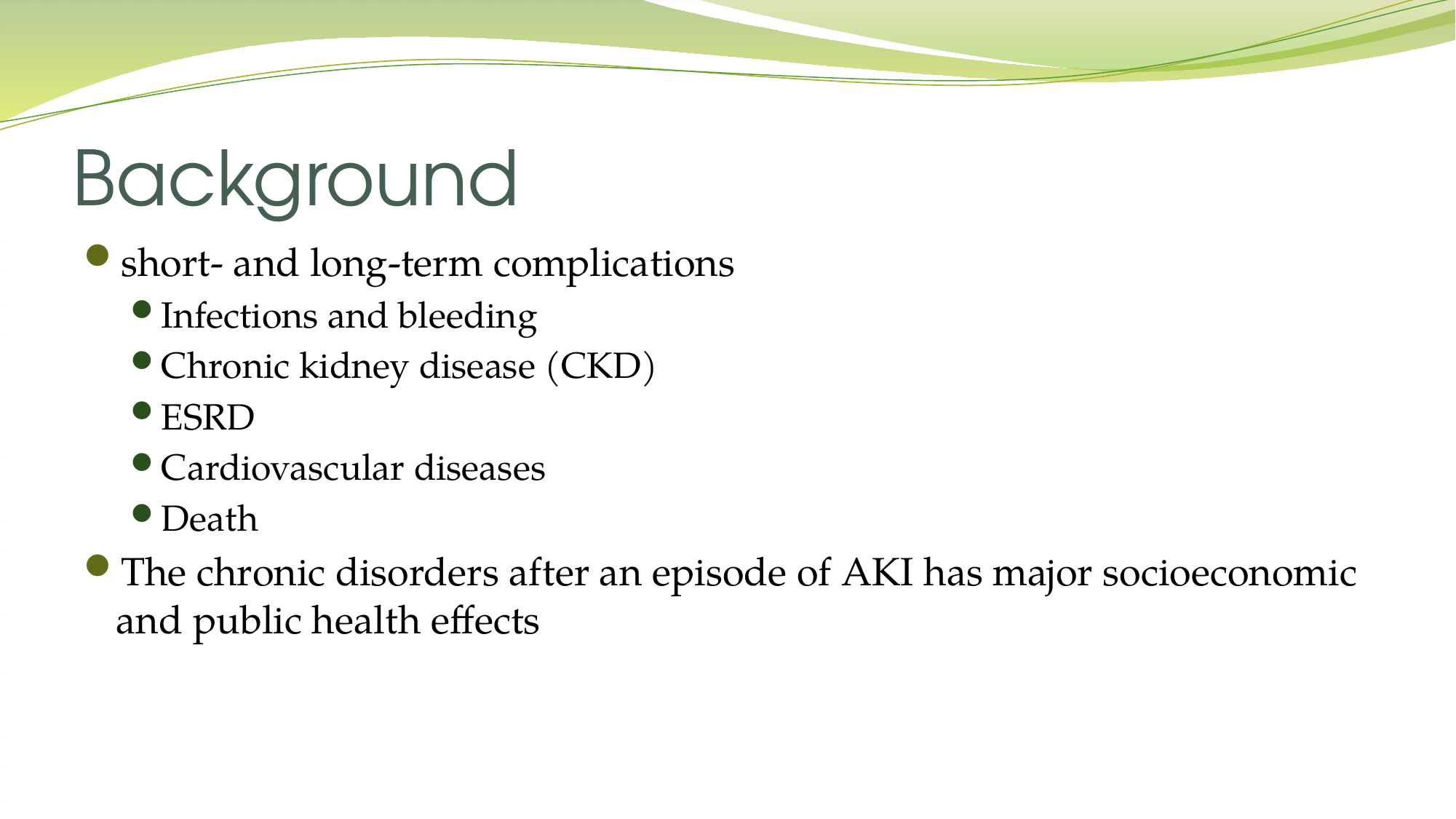

# Background
short- and long-term complications
Infections and bleeding
Chronic kidney disease (CKD)
ESRD
Cardiovascular diseases
Death
The chronic disorders after an episode of AKI has major socioeconomic and public health effects